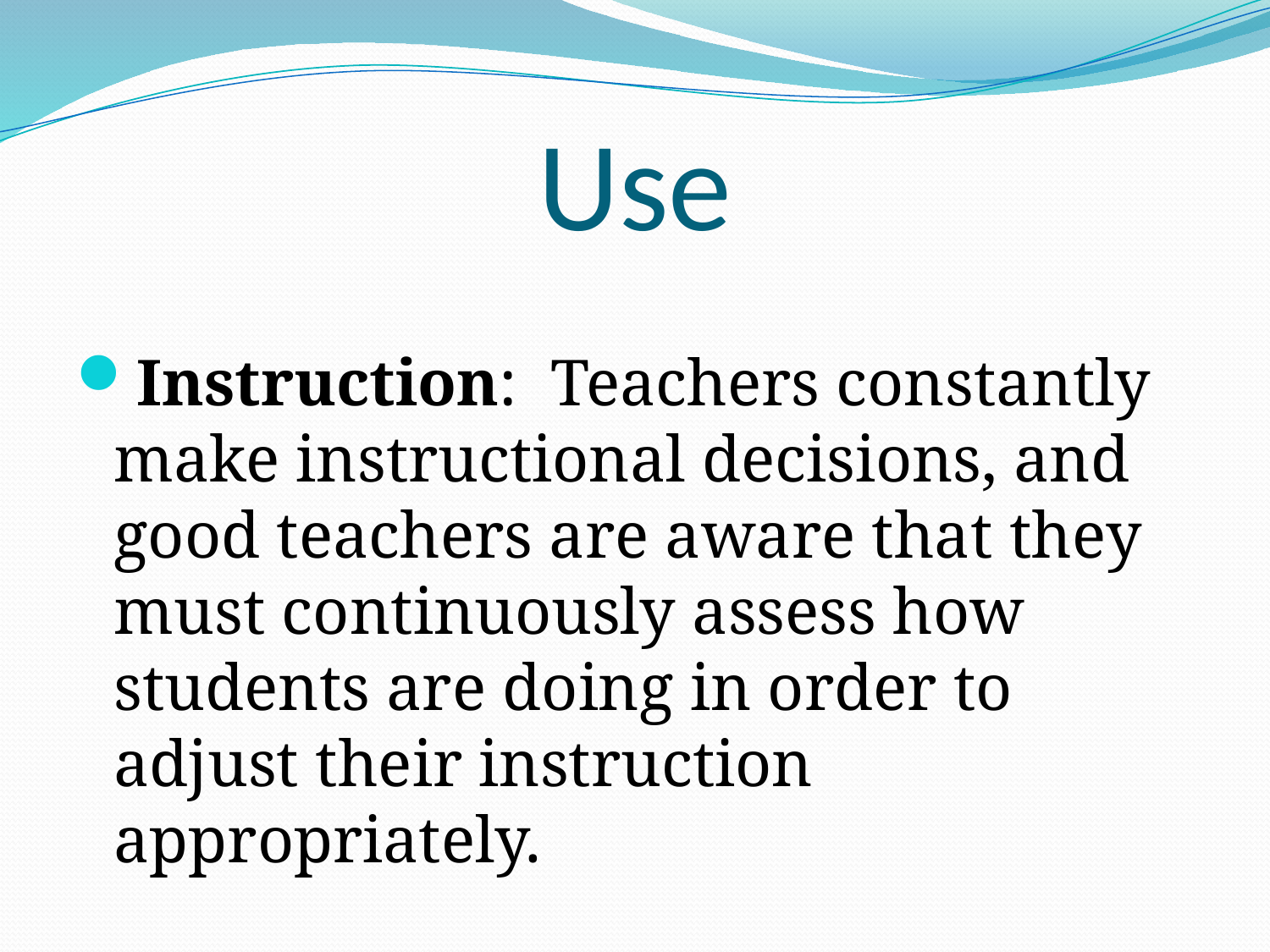

# Use

Instruction:  Teachers constantly make instructional decisions, and good teachers are aware that they must continuously assess how students are doing in order to adjust their instruction appropriately.